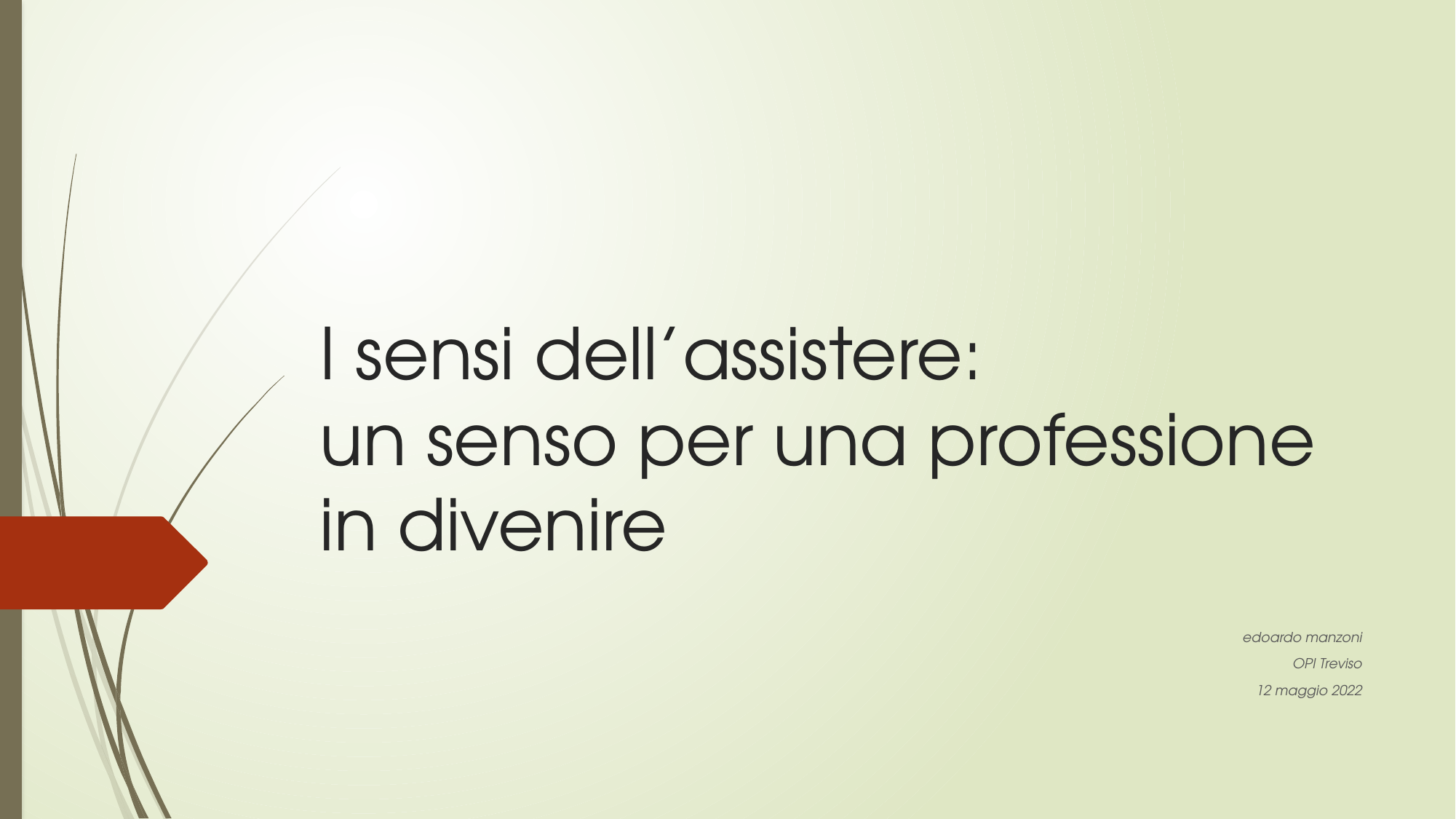

# I sensi dell’assistere: un senso per una professione in divenire

edoardo manzoni
OPI Treviso
12 maggio 2022